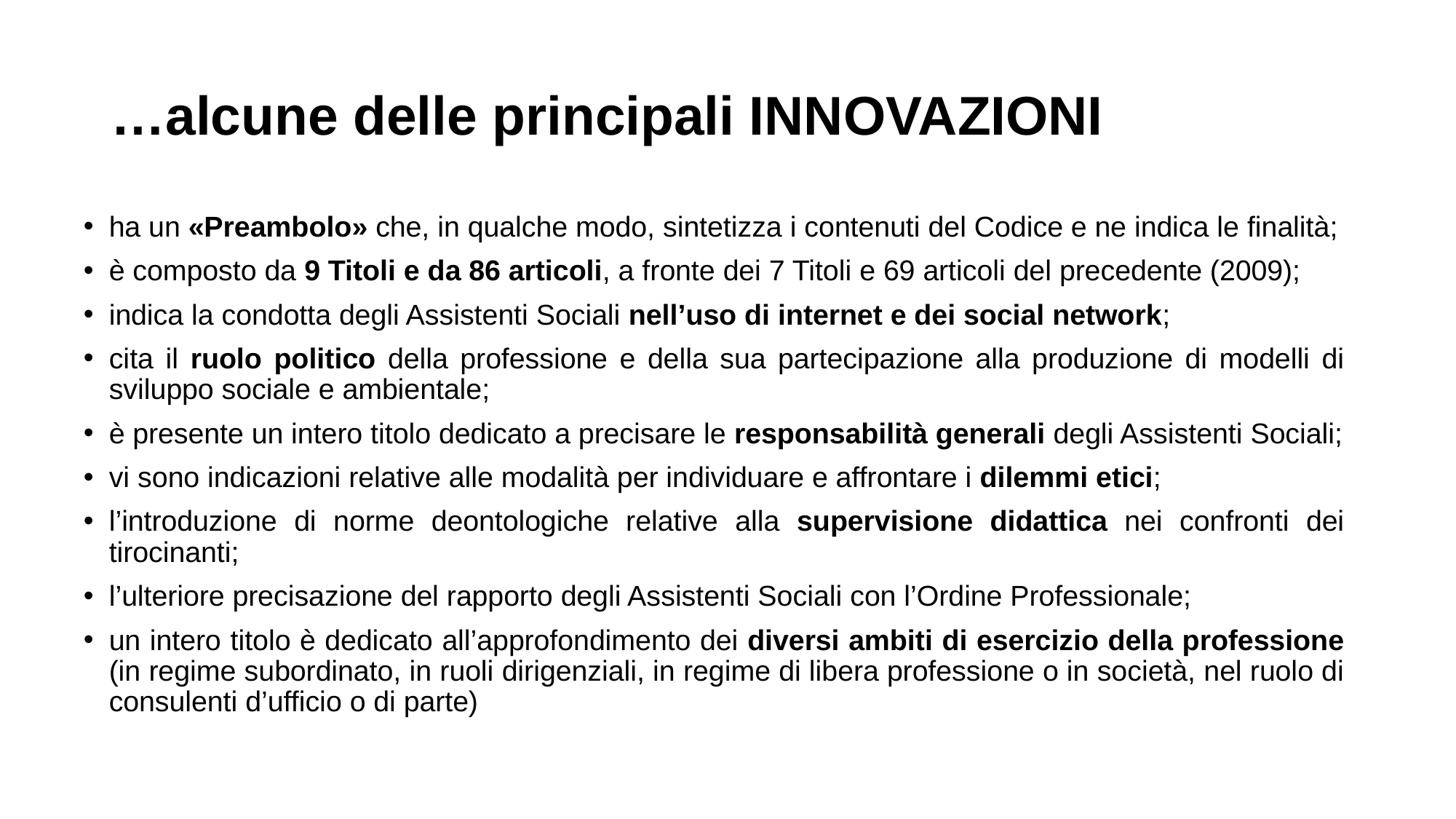

# …alcune delle principali INNOVAZIONI

ha un «Preambolo» che, in qualche modo, sintetizza i contenuti del Codice e ne indica le finalità;
è composto da 9 Titoli e da 86 articoli, a fronte dei 7 Titoli e 69 articoli del precedente (2009);
indica la condotta degli Assistenti Sociali nell’uso di internet e dei social network;
cita il ruolo politico della professione e della sua partecipazione alla produzione di modelli di sviluppo sociale e ambientale;
è presente un intero titolo dedicato a precisare le responsabilità generali degli Assistenti Sociali;
vi sono indicazioni relative alle modalità per individuare e affrontare i dilemmi etici;
l’introduzione di norme deontologiche relative alla supervisione didattica nei confronti dei tirocinanti;
l’ulteriore precisazione del rapporto degli Assistenti Sociali con l’Ordine Professionale;
un intero titolo è dedicato all’approfondimento dei diversi ambiti di esercizio della professione (in regime subordinato, in ruoli dirigenziali, in regime di libera professione o in società, nel ruolo di consulenti d’ufficio o di parte)